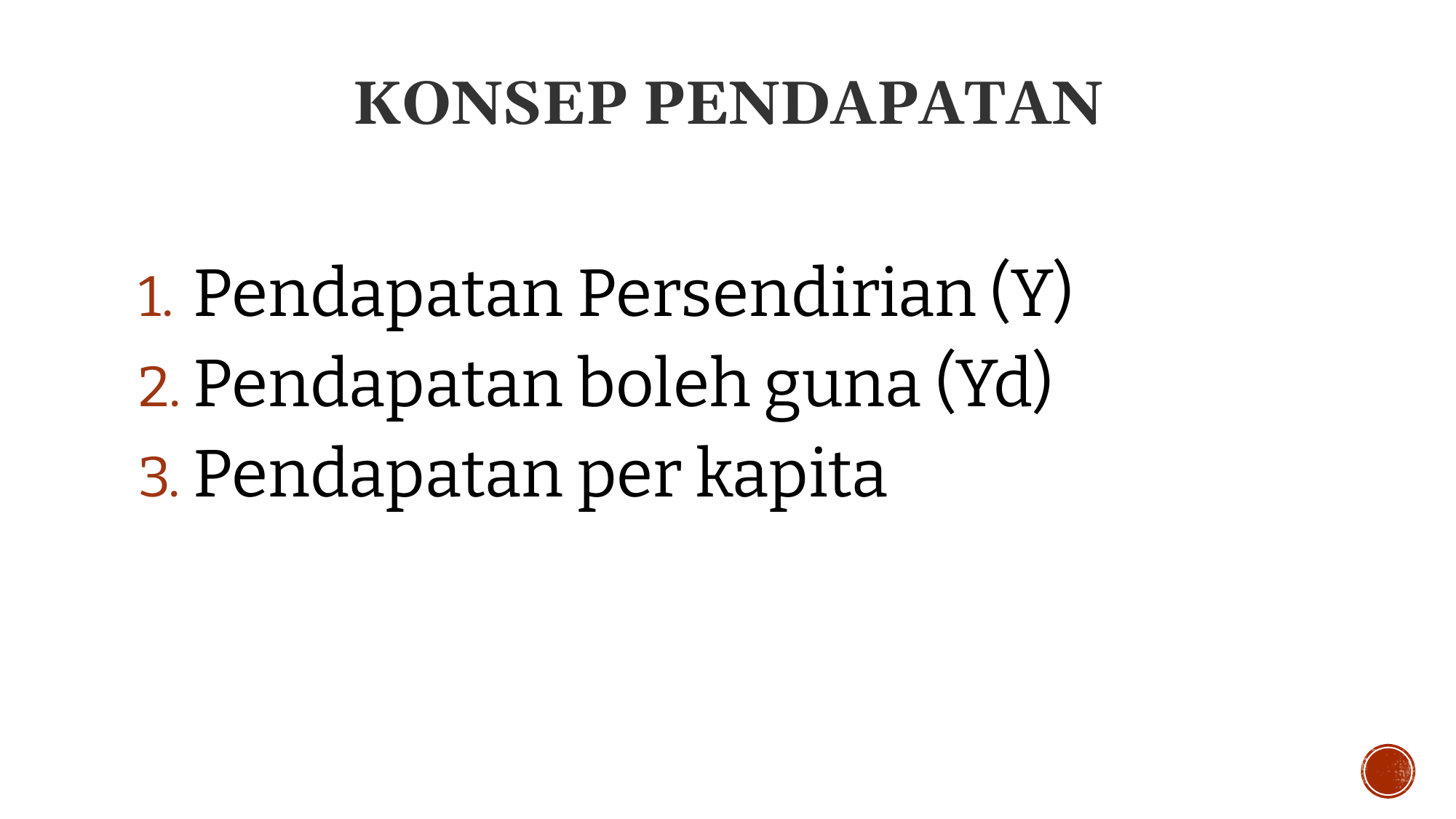

# KONSEP PENDAPATAN
Pendapatan Persendirian (Y)
Pendapatan boleh guna (Yd)
Pendapatan per kapita